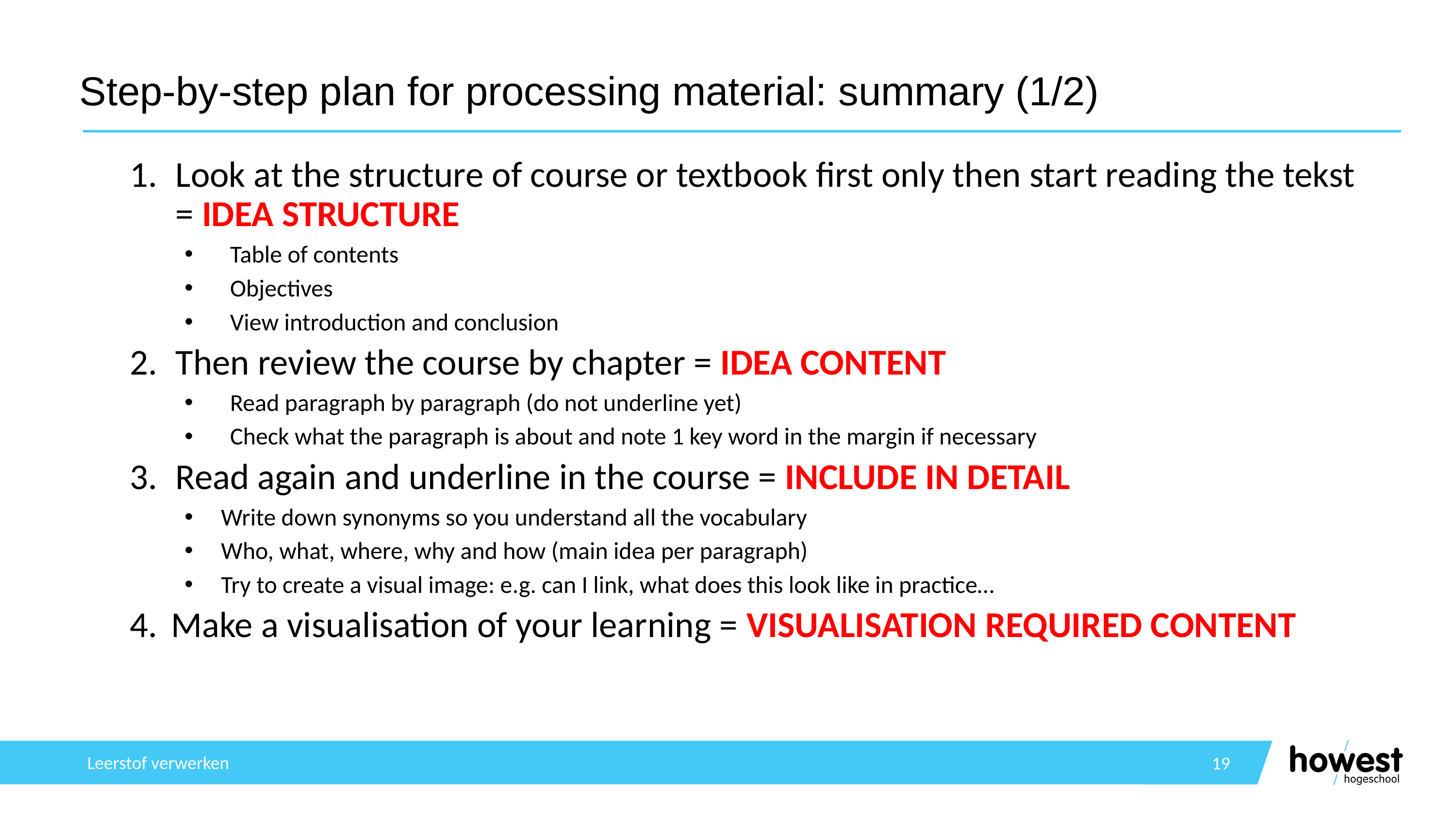

# Step-by-step plan for processing material: summary (1/2)
Look at the structure of course or textbook first only then start reading the tekst = IDEA STRUCTURE
Table of contents
Objectives
View introduction and conclusion
Then review the course by chapter = IDEA CONTENT
Read paragraph by paragraph (do not underline yet)
Check what the paragraph is about and note 1 key word in the margin if necessary
Read again and underline in the course = INCLUDE IN DETAIL
Write down synonyms so you understand all the vocabulary
Who, what, where, why and how (main idea per paragraph)
Try to create a visual image: e.g. can I link, what does this look like in practice…
Make a visualisation of your learning = VISUALISATION REQUIRED CONTENT

Leerstof verwerken
19